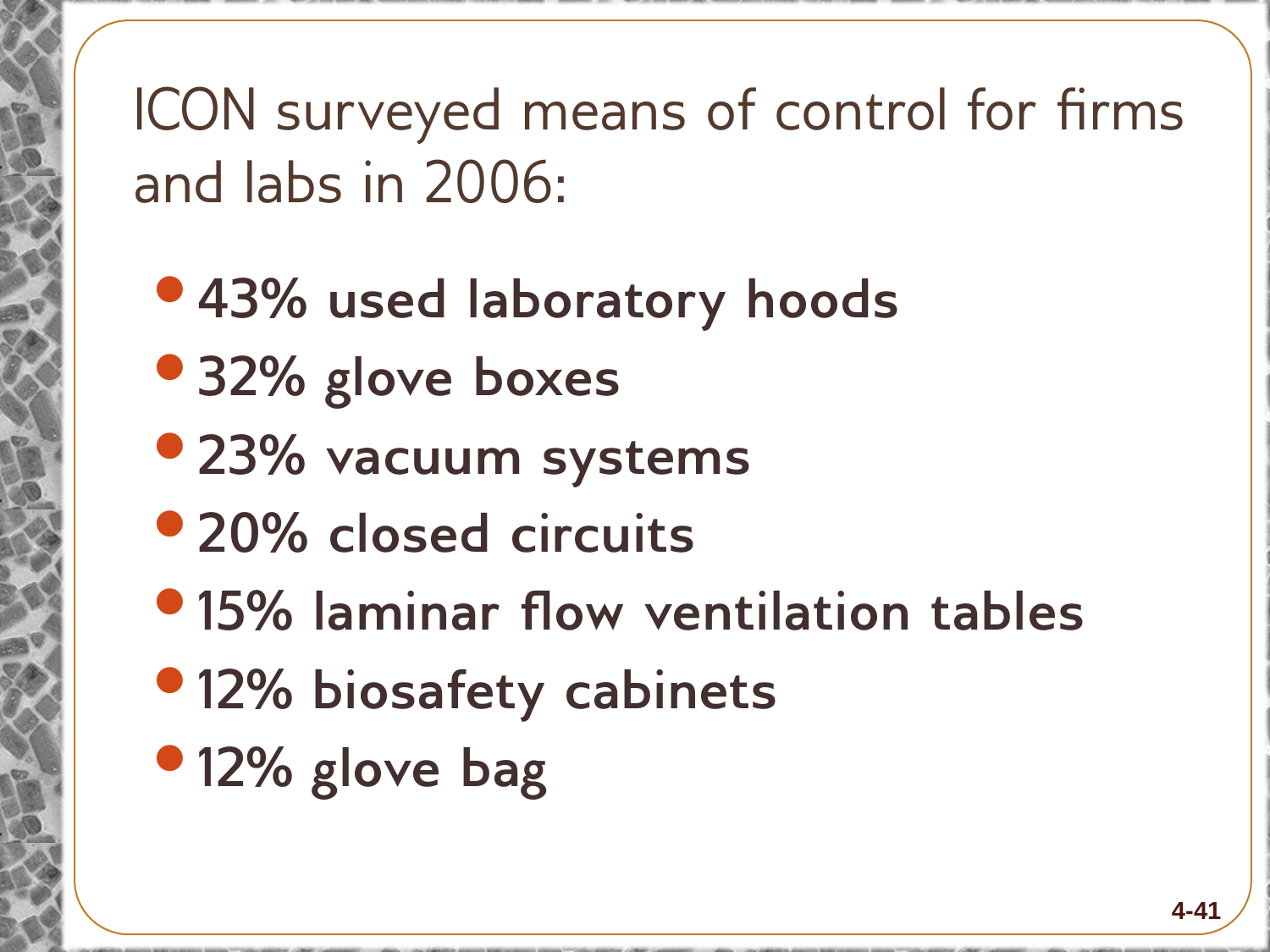

# ICON surveyed means of control for firms and labs in 2006:
43% used laboratory hoods
32% glove boxes
23% vacuum systems
20% closed circuits
15% laminar flow ventilation tables
12% biosafety cabinets
12% glove bag

4-41